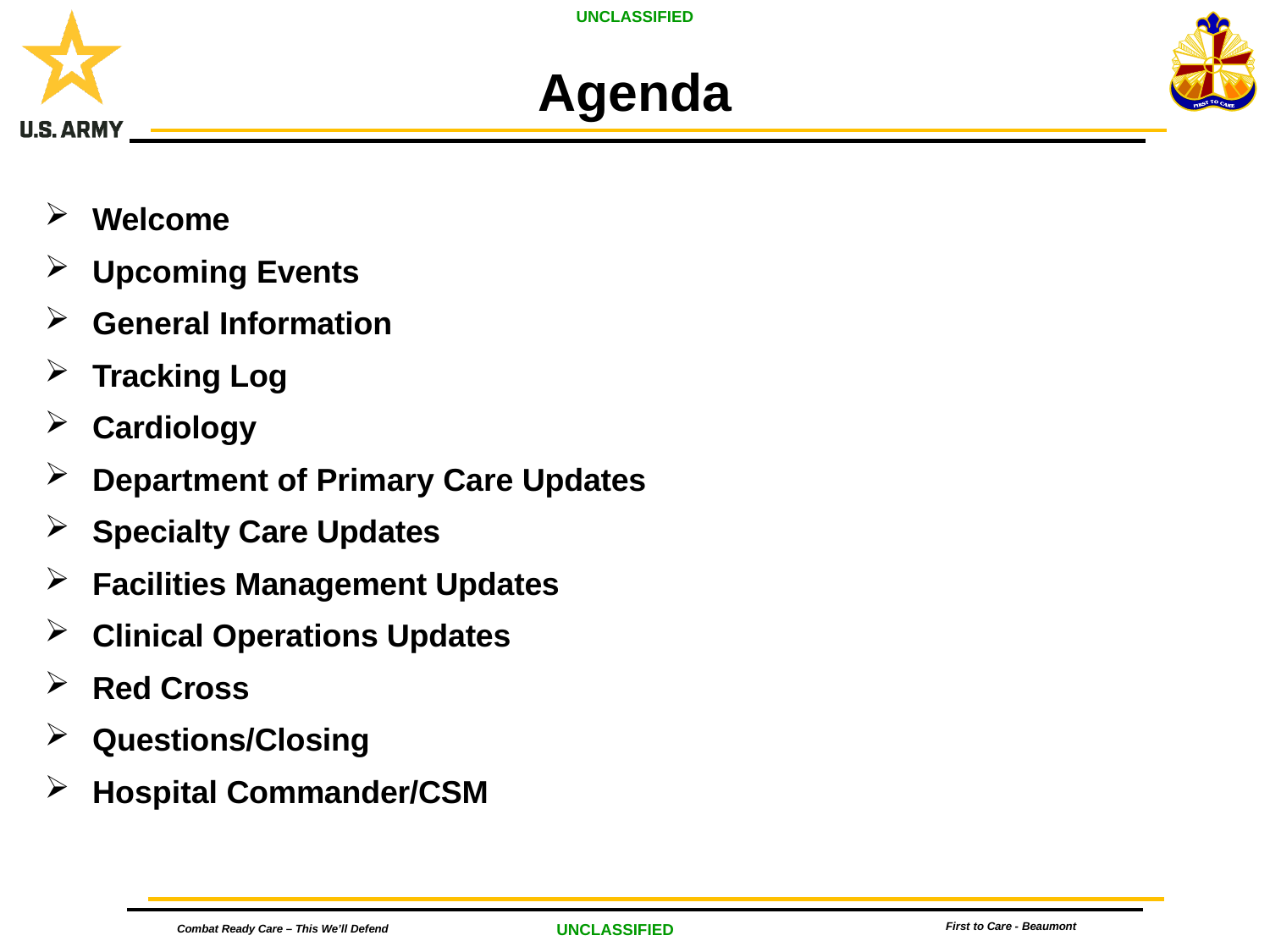

Agenda
Welcome
Upcoming Events
General Information
Tracking Log
Cardiology
Department of Primary Care Updates
Specialty Care Updates
Facilities Management Updates
Clinical Operations Updates
Red Cross
Questions/Closing
Hospital Commander/CSM